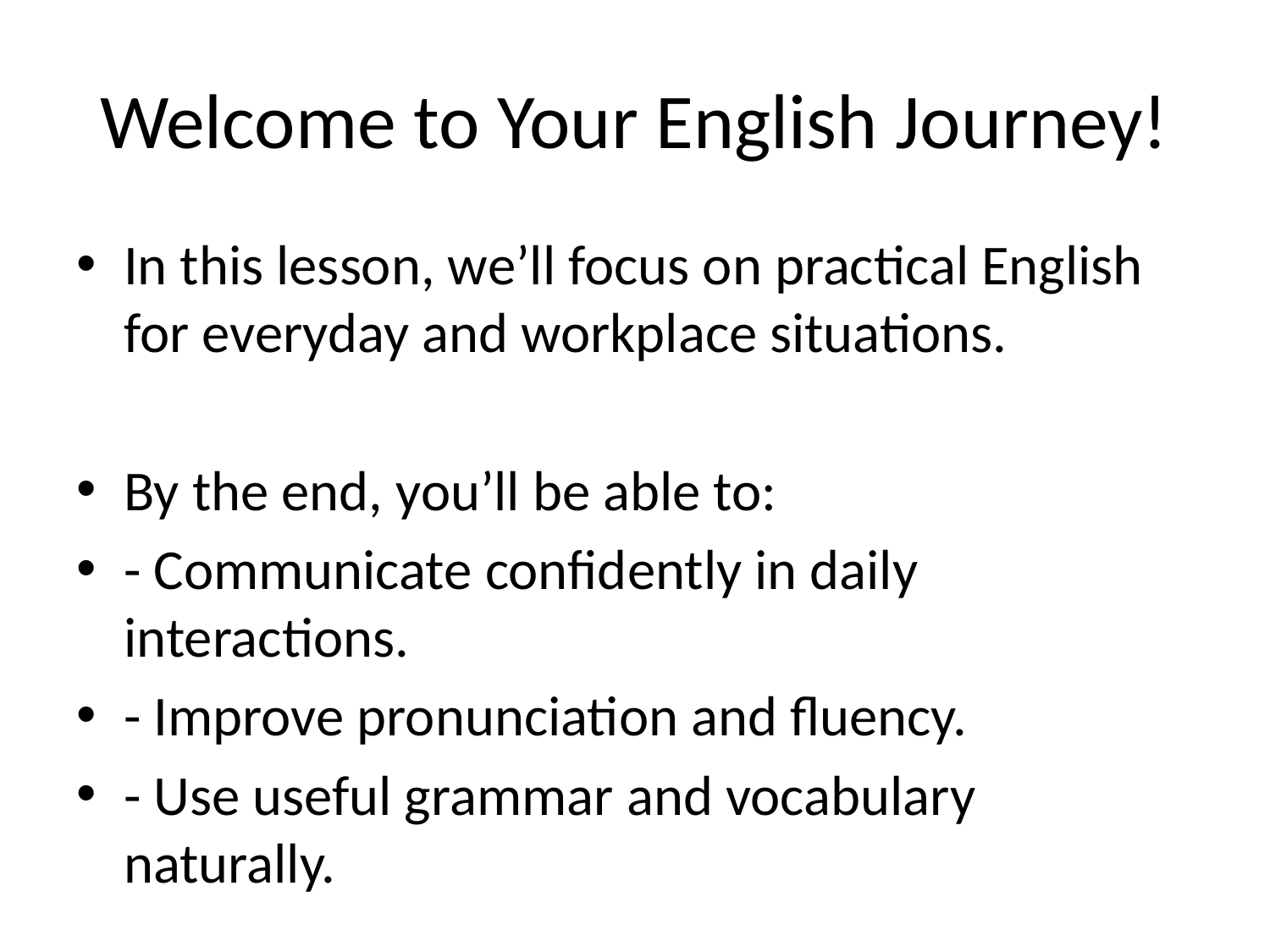

# Welcome to Your English Journey!
In this lesson, we’ll focus on practical English for everyday and workplace situations.

By the end, you’ll be able to:
- Communicate confidently in daily interactions.
- Improve pronunciation and fluency.
- Use useful grammar and vocabulary naturally.